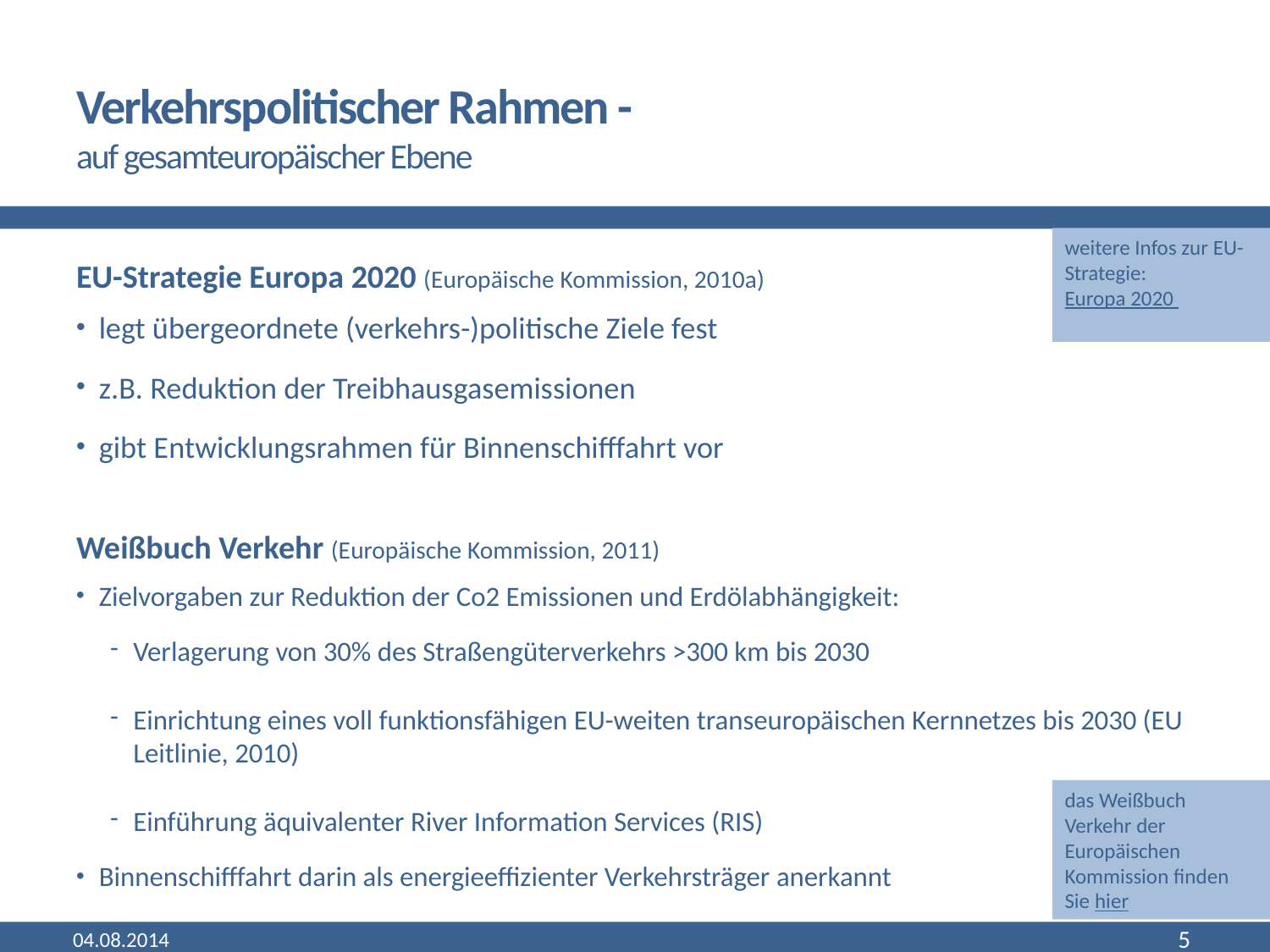

# Verkehrspolitischer Rahmen - auf gesamteuropäischer Ebene
weitere Infos zur EU-Strategie: Europa 2020

EU-Strategie Europa 2020 (Europäische Kommission, 2010a)

legt übergeordnete (verkehrs-)politische Ziele fest

z.B. Reduktion der Treibhausgasemissionen

gibt Entwicklungsrahmen für Binnenschifffahrt vor

Weißbuch Verkehr (Europäische Kommission, 2011)

Zielvorgaben zur Reduktion der Co2 Emissionen und Erdölabhängigkeit:

Verlagerung von 30% des Straßengüterverkehrs >300 km bis 2030

Einrichtung eines voll funktionsfähigen EU-weiten transeuropäischen Kernnetzes bis 2030 (EU Leitlinie, 2010)

Einführung äquivalenter River Information Services (RIS)

Binnenschifffahrt darin als energieeffizienter Verkehrsträger anerkannt
das Weißbuch Verkehr der Europäischen Kommission finden Sie hier
04.08.2014
5